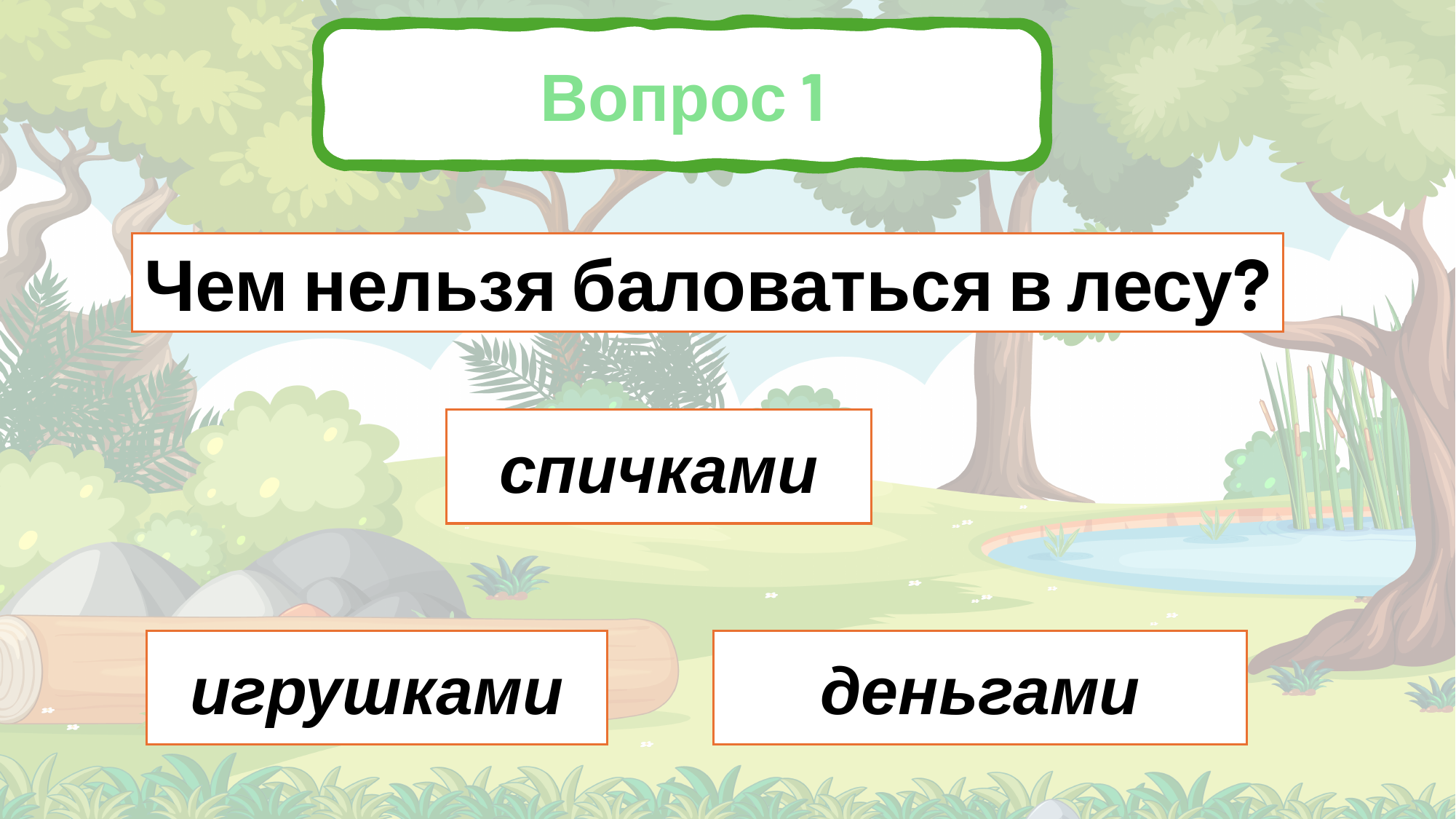

Вопрос 1
Чем нельзя баловаться в лесу?
спичками
игрушками
деньгами